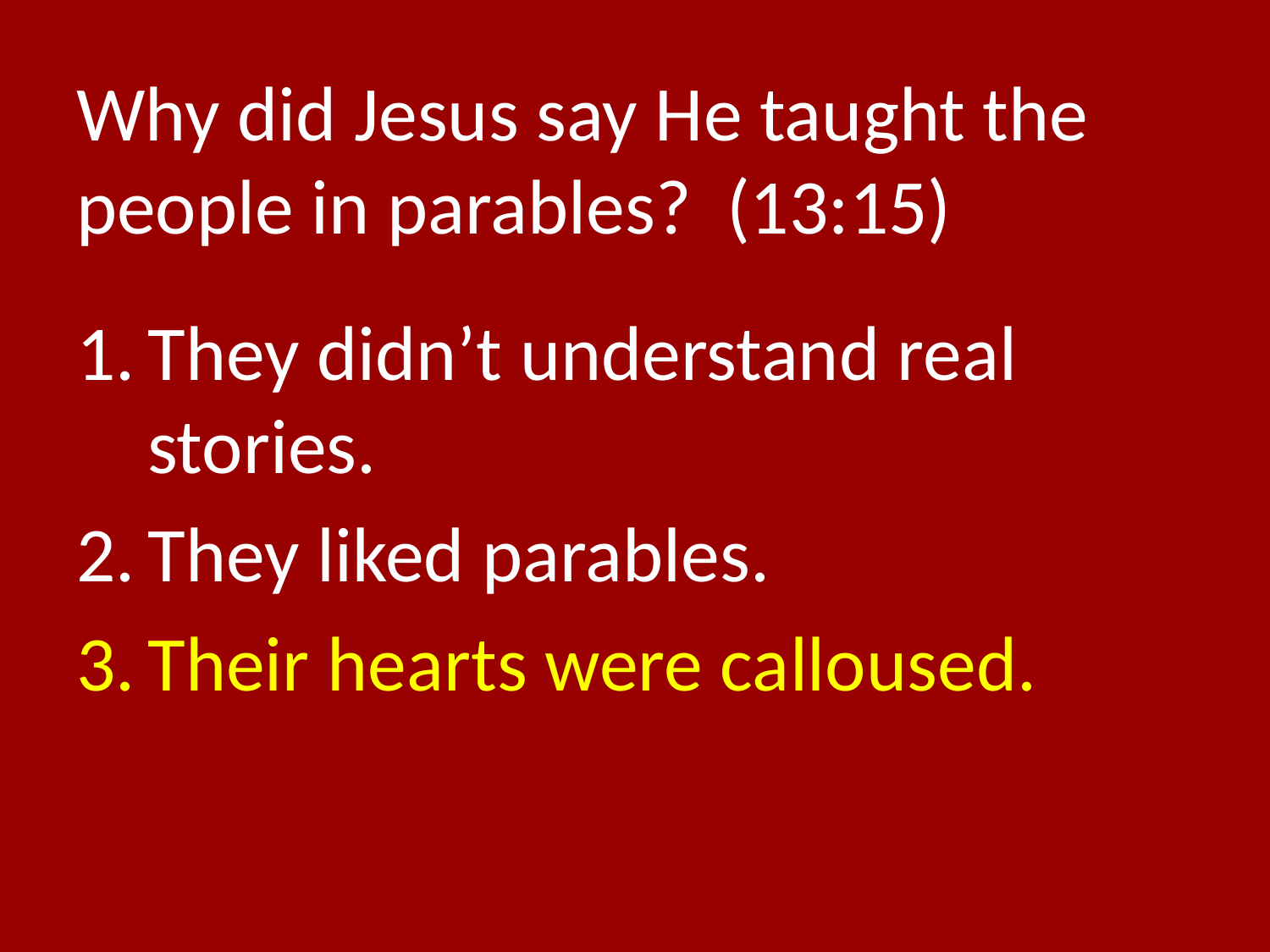

# Why did Jesus say He taught the people in parables?  (13:15)
They didn’t understand real stories.
They liked parables.
Their hearts were calloused.